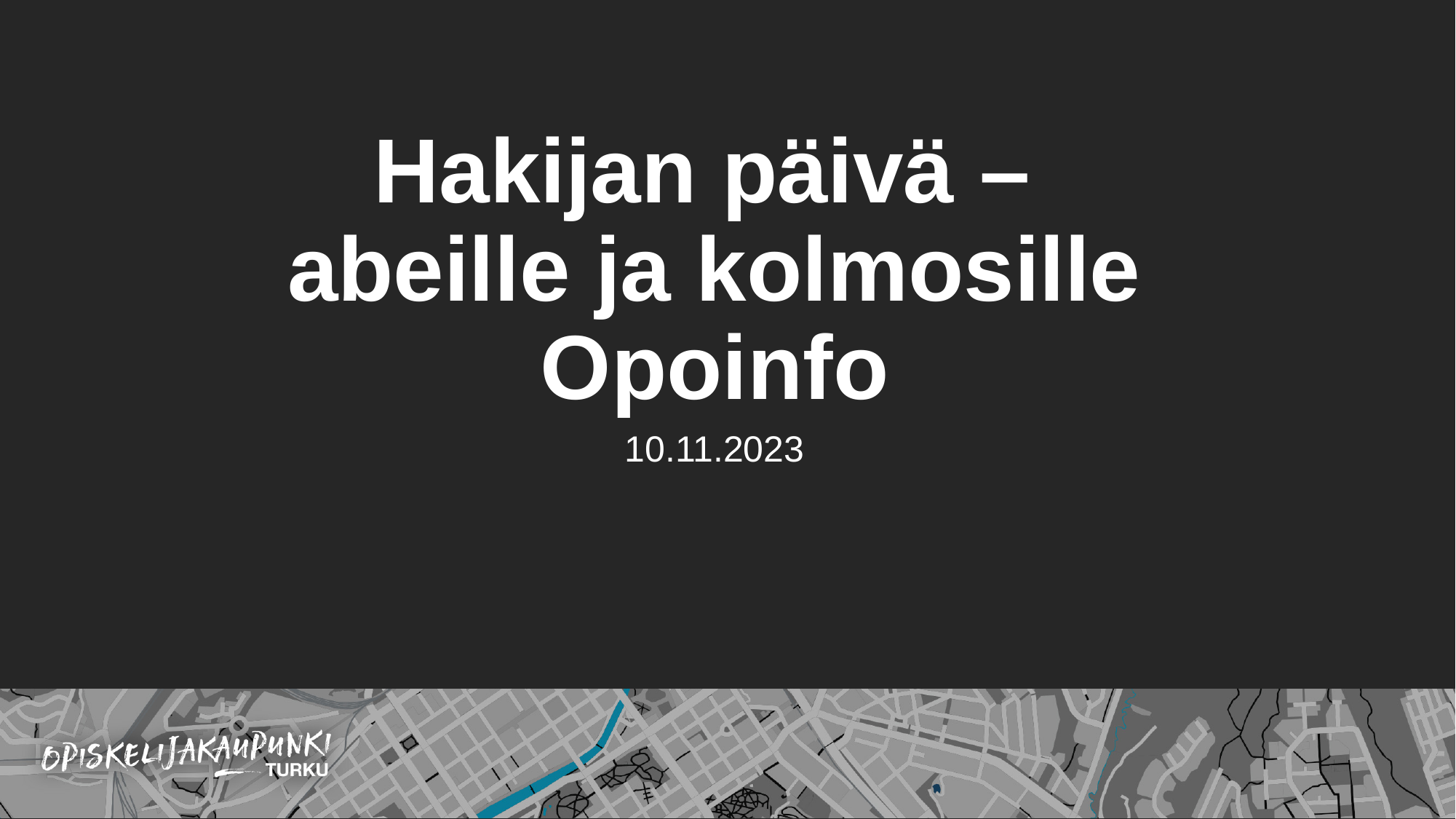

# Hakijan päivä – abeille ja kolmosille Opoinfo
10.11.2023